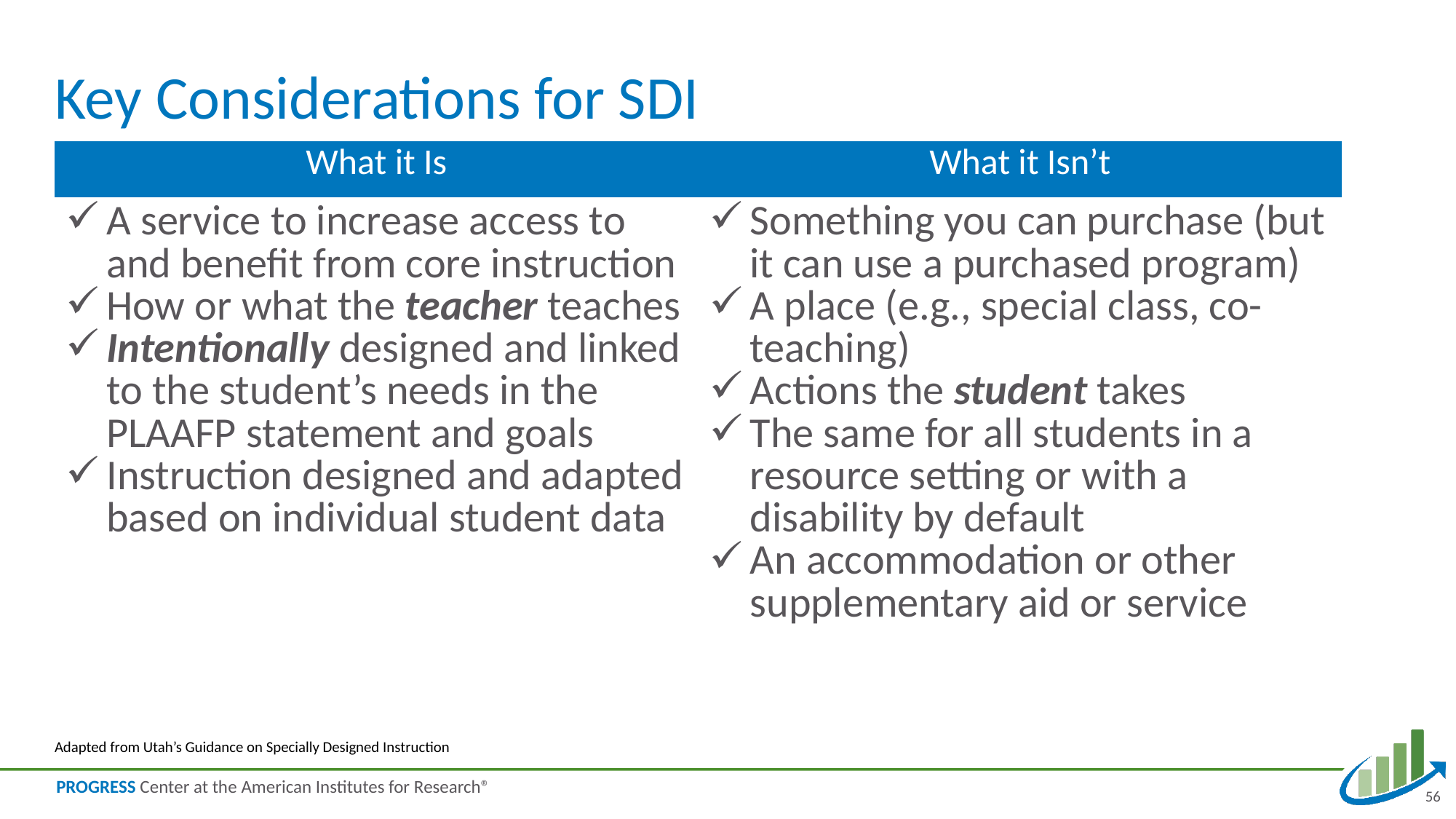

# Key Considerations for SDI
| What it Is | What it Isn’t |
| --- | --- |
| A service to increase access to and benefit from core instruction How or what the teacher teaches Intentionally designed and linked to the student’s needs in the PLAAFP statement and goals Instruction designed and adapted based on individual student data | Something you can purchase (but it can use a purchased program) A place (e.g., special class, co-teaching) Actions the student takes The same for all students in a resource setting or with a disability by default An accommodation or other supplementary aid or service |
Adapted from Utah’s Guidance on Specially Designed Instruction
56